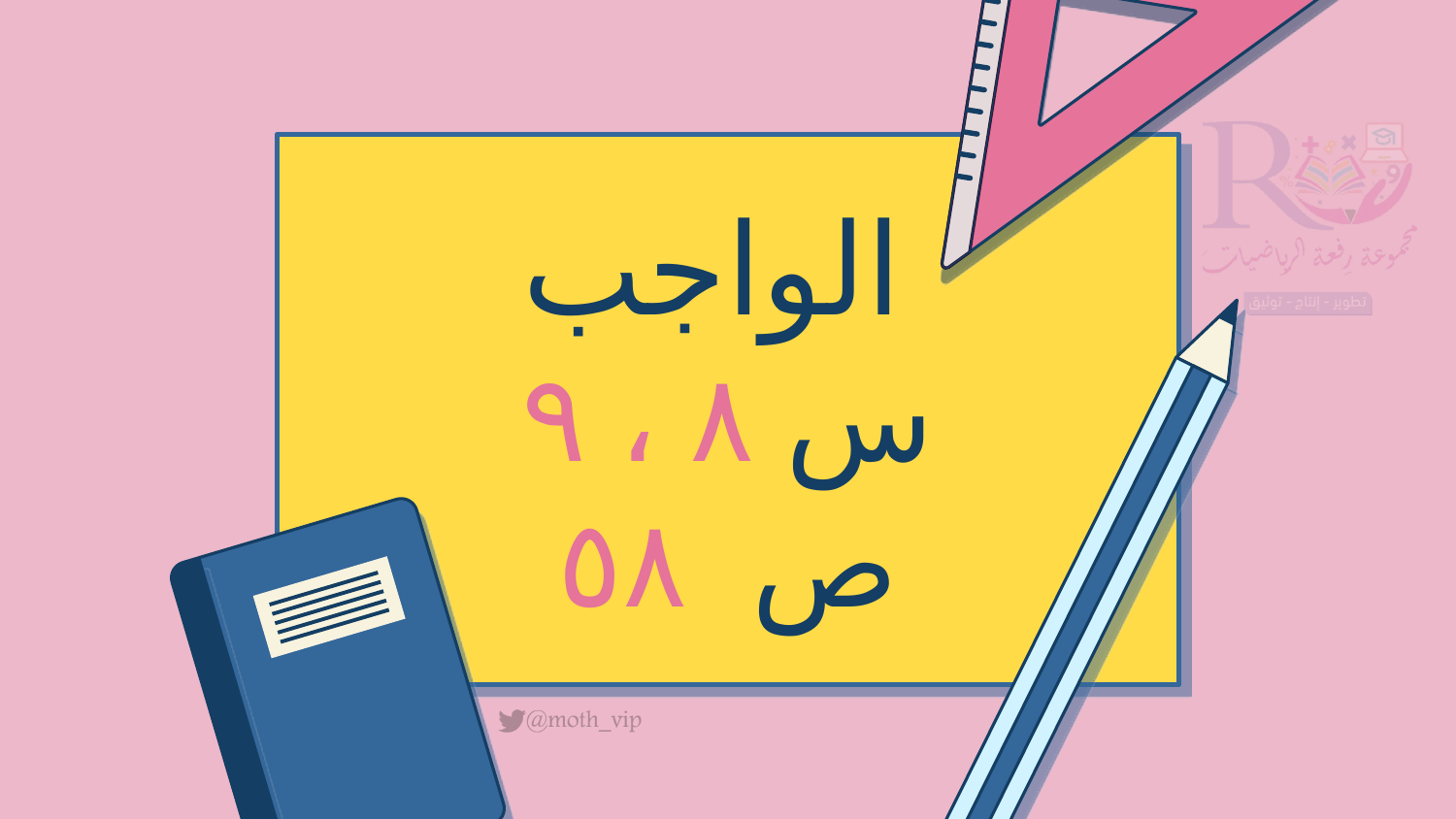

# الواجب
س ٨ ، ٩
ص  ٥٨